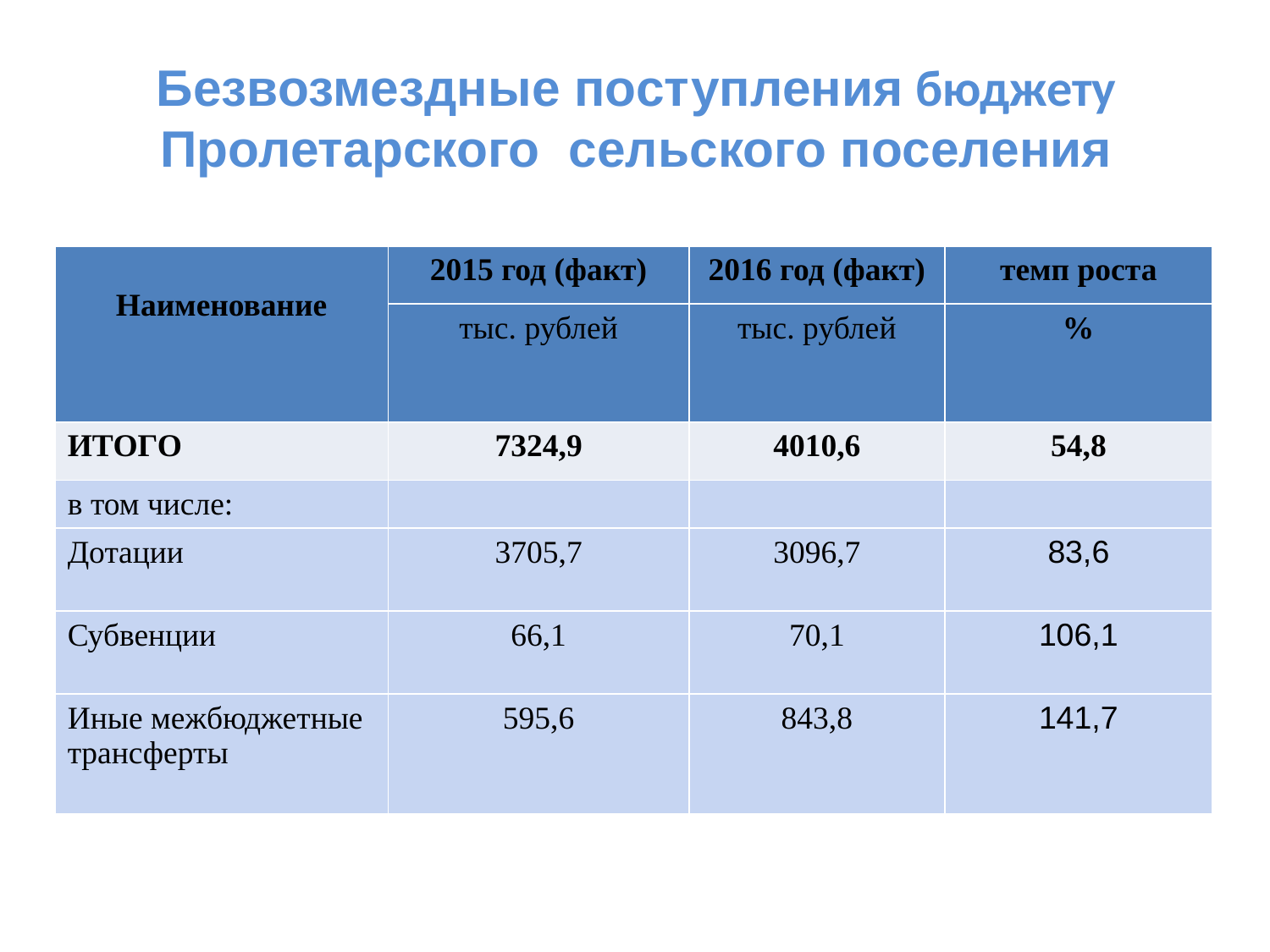

# Безвозмездные поступления бюджету Пролетарского  сельского поселения
| Наименование | 2015 год (факт) | 2016 год (факт) | темп роста |
| --- | --- | --- | --- |
|  | тыс. рублей | тыс. рублей | % |
| ИТОГО | 7324,9 | 4010,6 | 54,8 |
| в том числе: |  |  |  |
| Дотации | 3705,7 | 3096,7 | 83,6 |
| Субвенции | 66,1 | 70,1 | 106,1 |
| Иные межбюджетные трансферты | 595,6 | 843,8 | 141,7 |